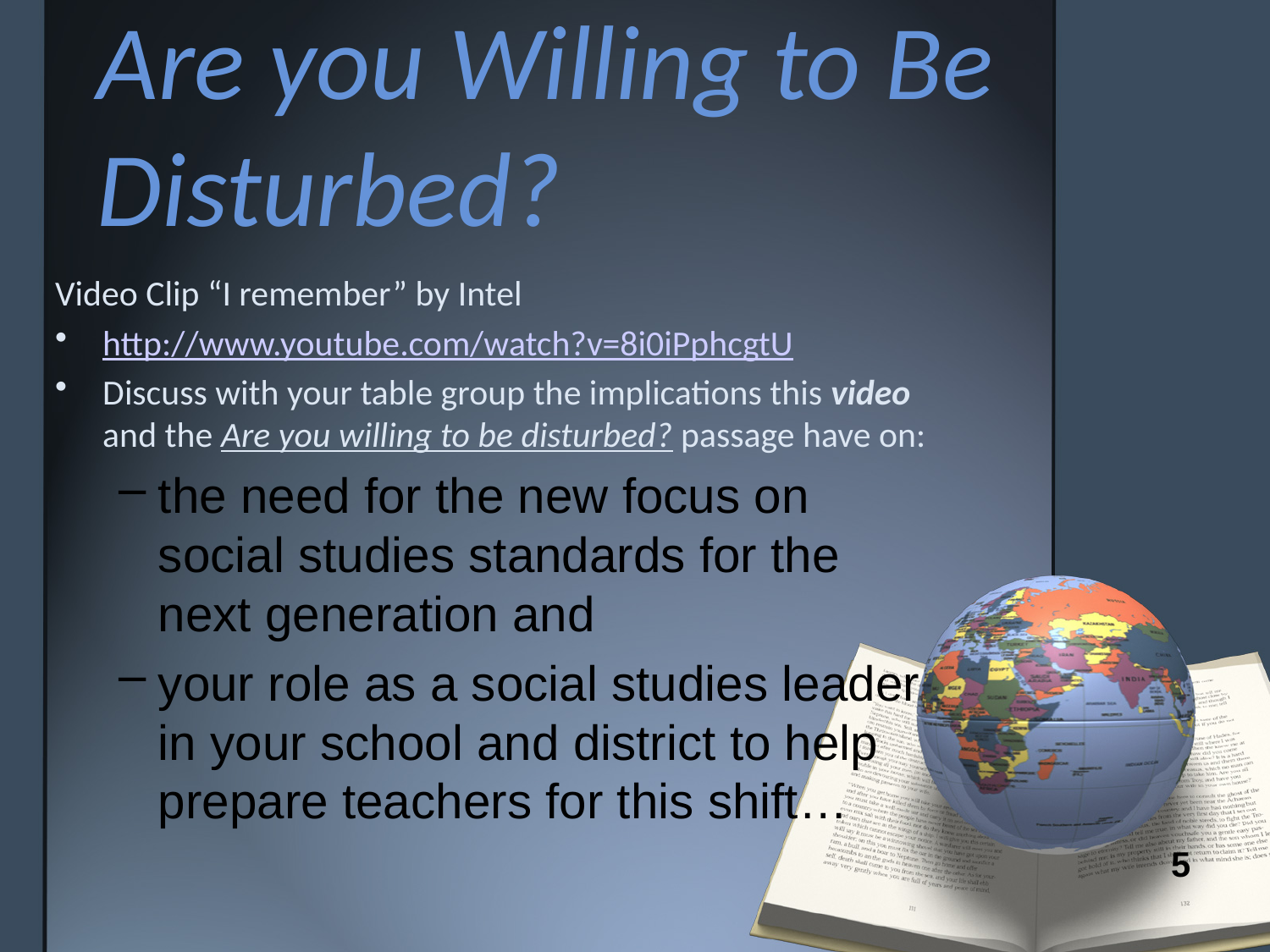

# Are you Willing to Be Disturbed?
Video Clip “I remember” by Intel
http://www.youtube.com/watch?v=8i0iPphcgtU
Discuss with your table group the implications this video and the Are you willing to be disturbed? passage have on:
the need for the new focus on social studies standards for the next generation and
your role as a social studies leader in your school and district to help prepare teachers for this shift…
5